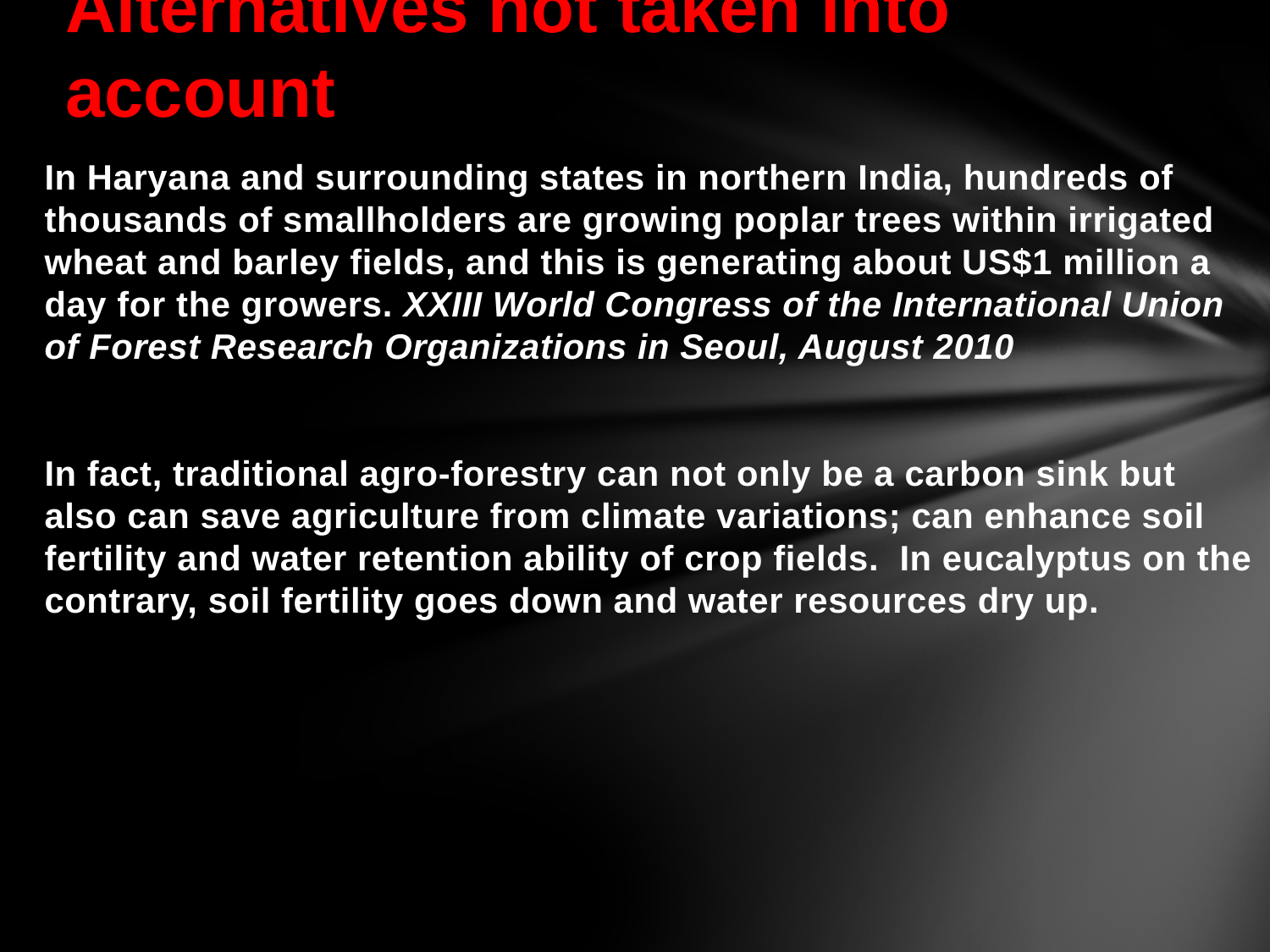

# Alternatives not taken into account
In Haryana and surrounding states in northern India, hundreds of thousands of smallholders are growing poplar trees within irrigated wheat and barley fields, and this is generating about US$1 million a day for the growers. XXIII World Congress of the International Union of Forest Research Organizations in Seoul, August 2010

In fact, traditional agro-forestry can not only be a carbon sink but also can save agriculture from climate variations; can enhance soil fertility and water retention ability of crop fields.  In eucalyptus on the contrary, soil fertility goes down and water resources dry up.